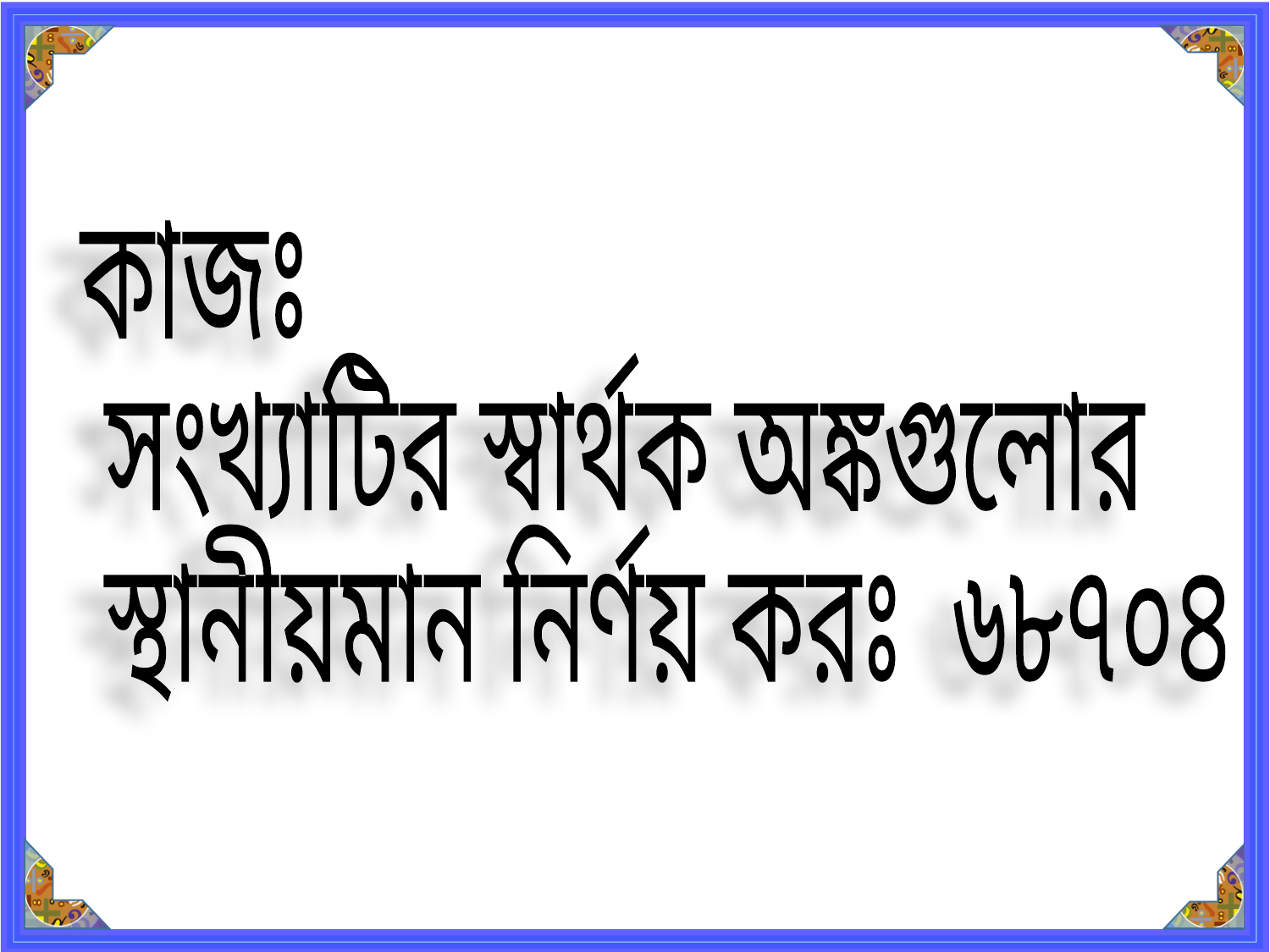

কাজঃ
 সংখ্যাটির স্বার্থক অঙ্কগুলোর
 স্থানীয়মান নির্ণয় করঃ  ৬৮৭০৪